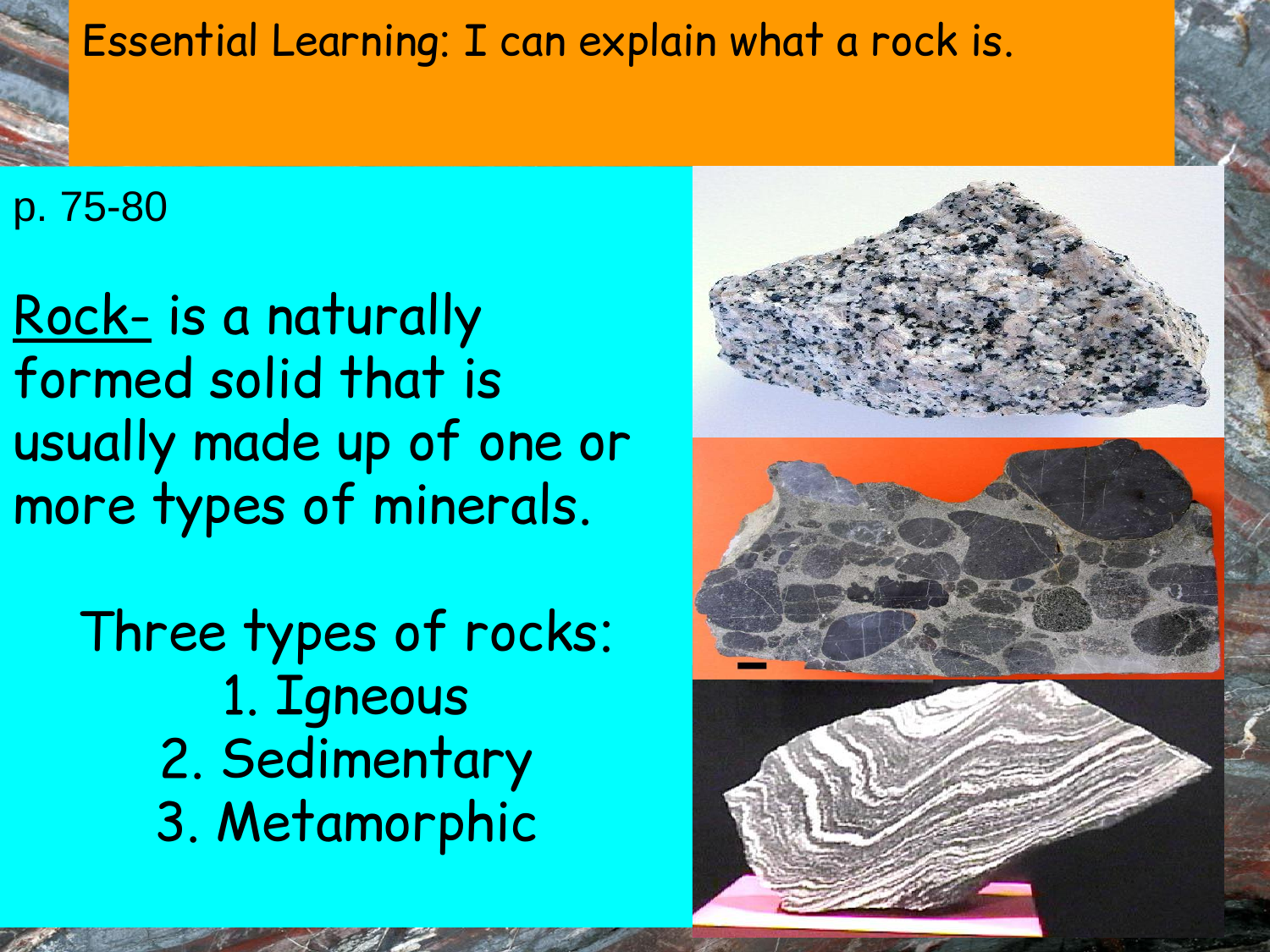

Essential Learning: I can explain what a rock is.
p. 75-80

Rock- is a naturally formed solid that is usually made up of one or more types of minerals.

Three types of rocks:
1. Igneous
2. Sedimentary
3. Metamorphic